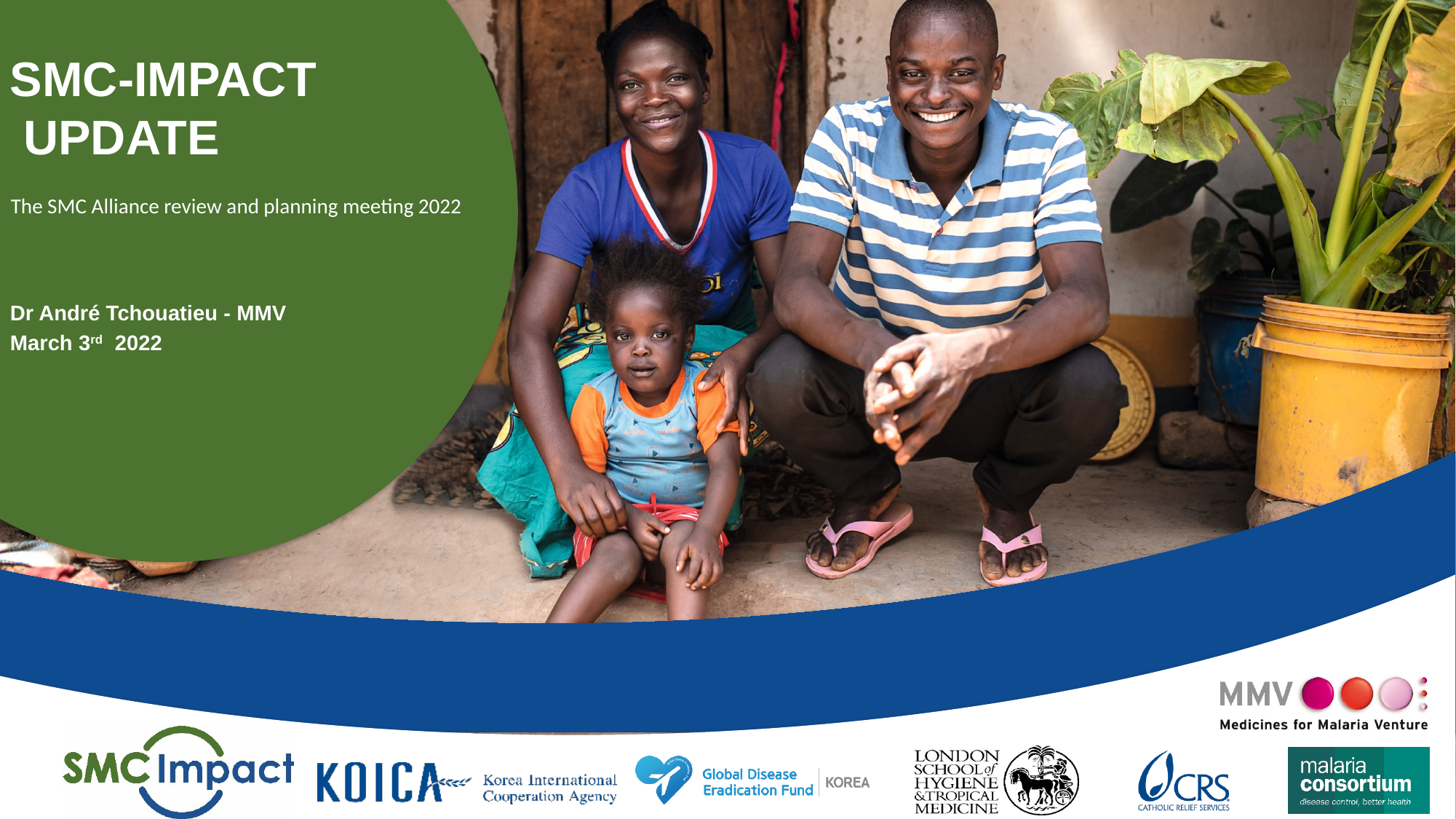

SMC-IMPACT
 UPDATE
The SMC Alliance review and planning meeting 2022
Dr André Tchouatieu - MMV
March 3rd  2022